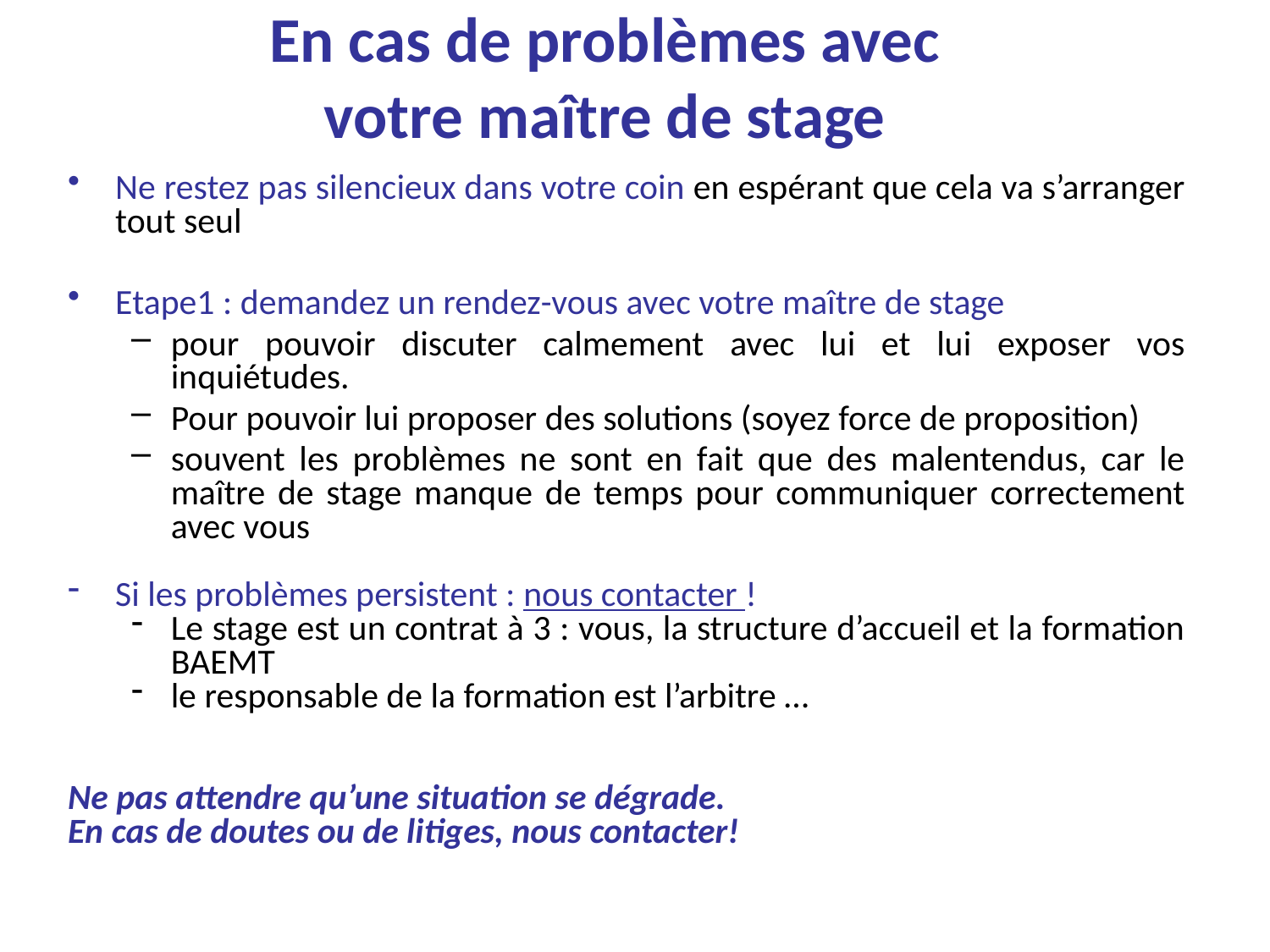

# En cas de problèmes avec votre maître de stage
Ne restez pas silencieux dans votre coin en espérant que cela va s’arranger tout seul

Etape1 : demandez un rendez-vous avec votre maître de stage
pour pouvoir discuter calmement avec lui et lui exposer vos inquiétudes.
Pour pouvoir lui proposer des solutions (soyez force de proposition)
souvent les problèmes ne sont en fait que des malentendus, car le maître de stage manque de temps pour communiquer correctement avec vous

Si les problèmes persistent : nous contacter !
Le stage est un contrat à 3 : vous, la structure d’accueil et la formation BAEMT
le responsable de la formation est l’arbitre …

Ne pas attendre qu’une situation se dégrade.
En cas de doutes ou de litiges, nous contacter!